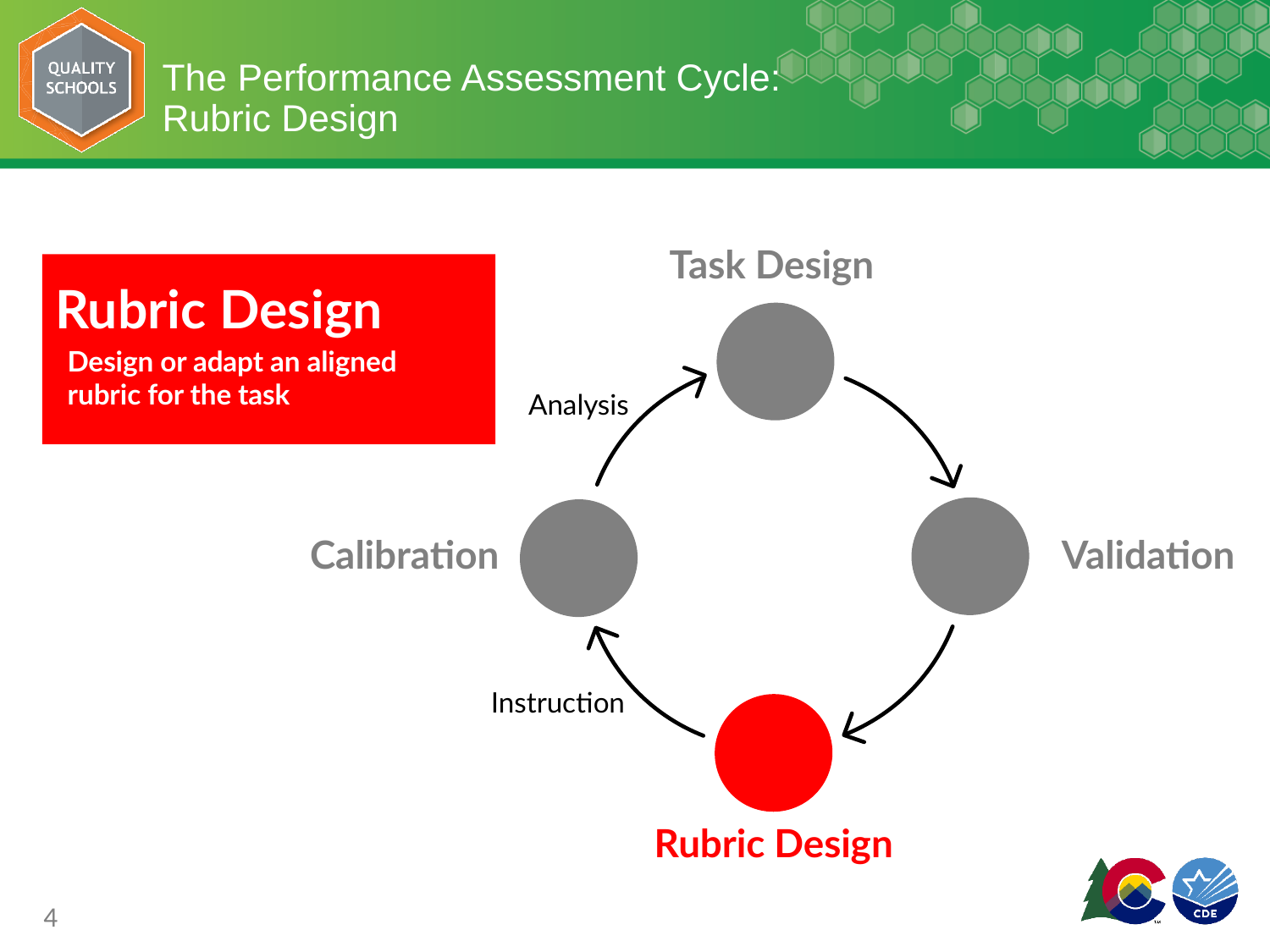

# The Performance Assessment Cycle: Rubric Design
Task Design
Rubric Design

Design or adapt an aligned rubric for the task

Analysis

Calibration
Validation

Instruction

Rubric Design
4